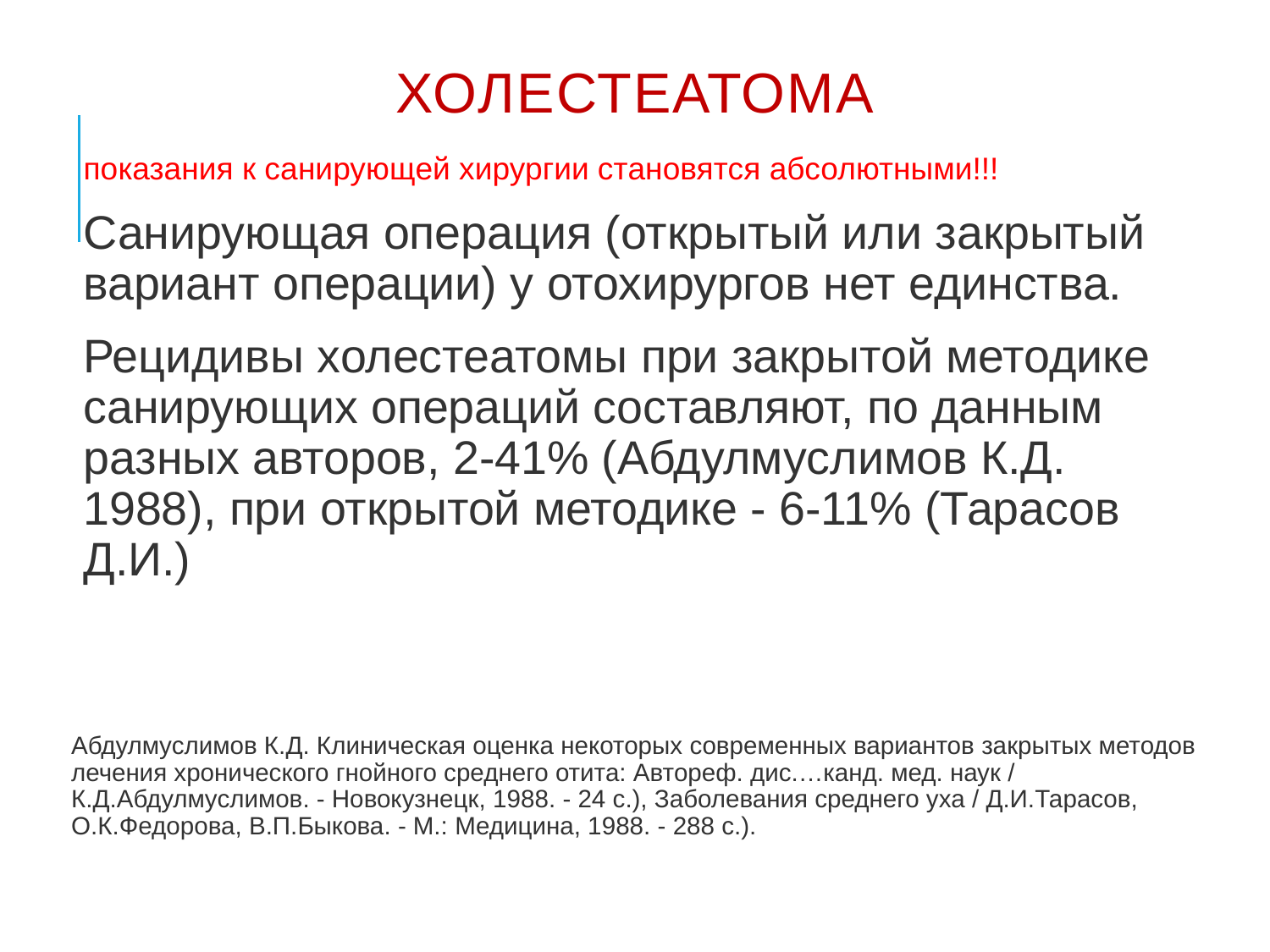

# холестеатома
показания к санирующей хирургии становятся абсолютными!!!
Санирующая операция (открытый или закрытый вариант операции) у отохирургов нет единства.
Рецидивы холестеатомы при закрытой методике санирующих операций составляют, по данным разных авторов, 2-41% (Абдулмуслимов К.Д. 1988), при открытой методике - 6-11% (Тарасов Д.И.)

Абдулмуслимов К.Д. Клиническая оценка некоторых современных вариантов закрытых методов лечения хронического гнойного среднего отита: Автореф. дис.…канд. мед. наук / К.Д.Абдулмуслимов. - Новокузнецк, 1988. - 24 с.), Заболевания среднего уха / Д.И.Тарасов, О.К.Федорова, В.П.Быкова. - М.: Медицина, 1988. - 288 с.).